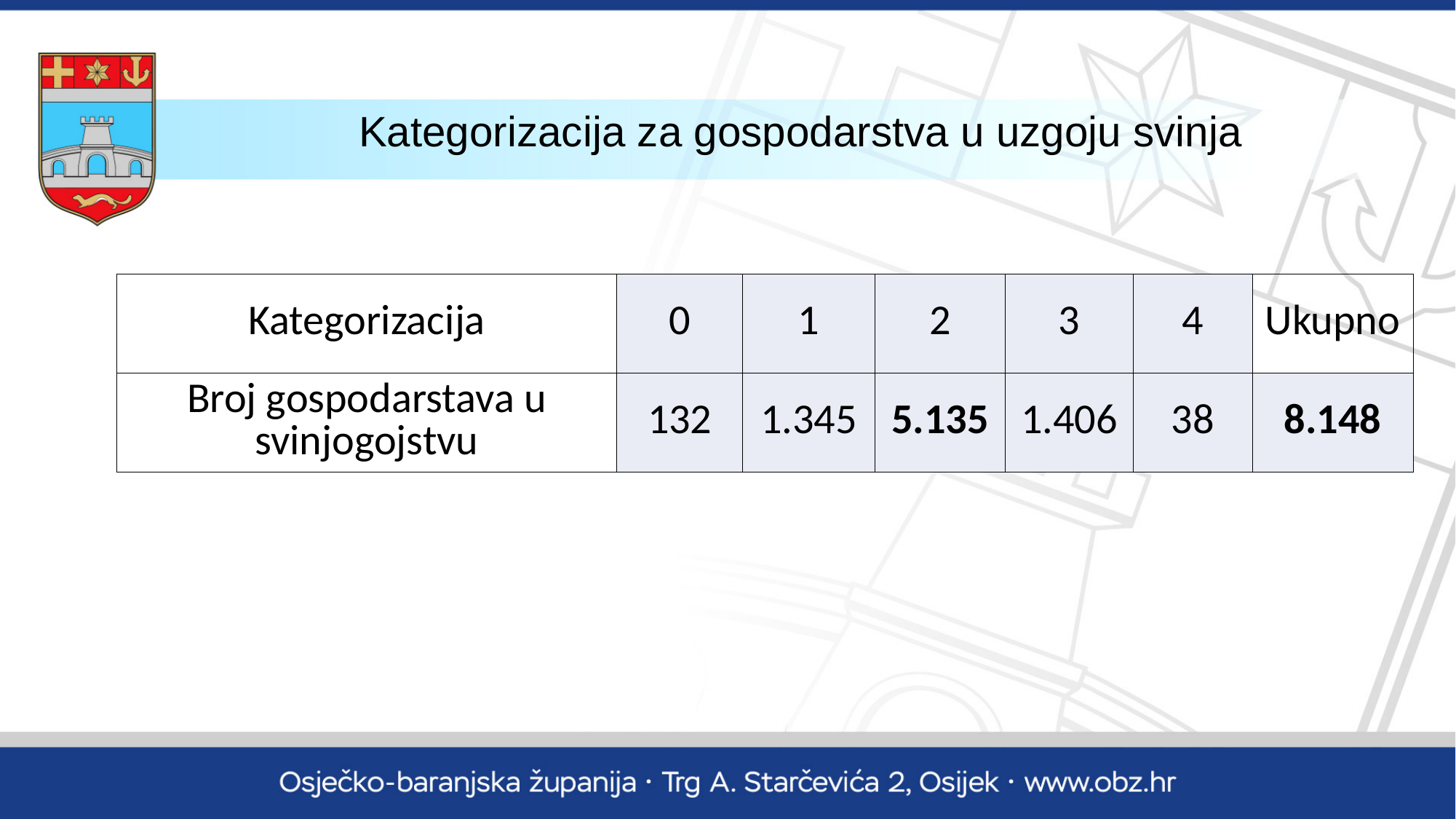

Kategorizacija za gospodarstva u uzgoju svinja
| Kategorizacija | 0 | 1 | 2 | 3 | 4 | Ukupno |
| --- | --- | --- | --- | --- | --- | --- |
| Broj gospodarstava u svinjogojstvu | 132 | 1.345 | 5.135 | 1.406 | 38 | 8.148 |